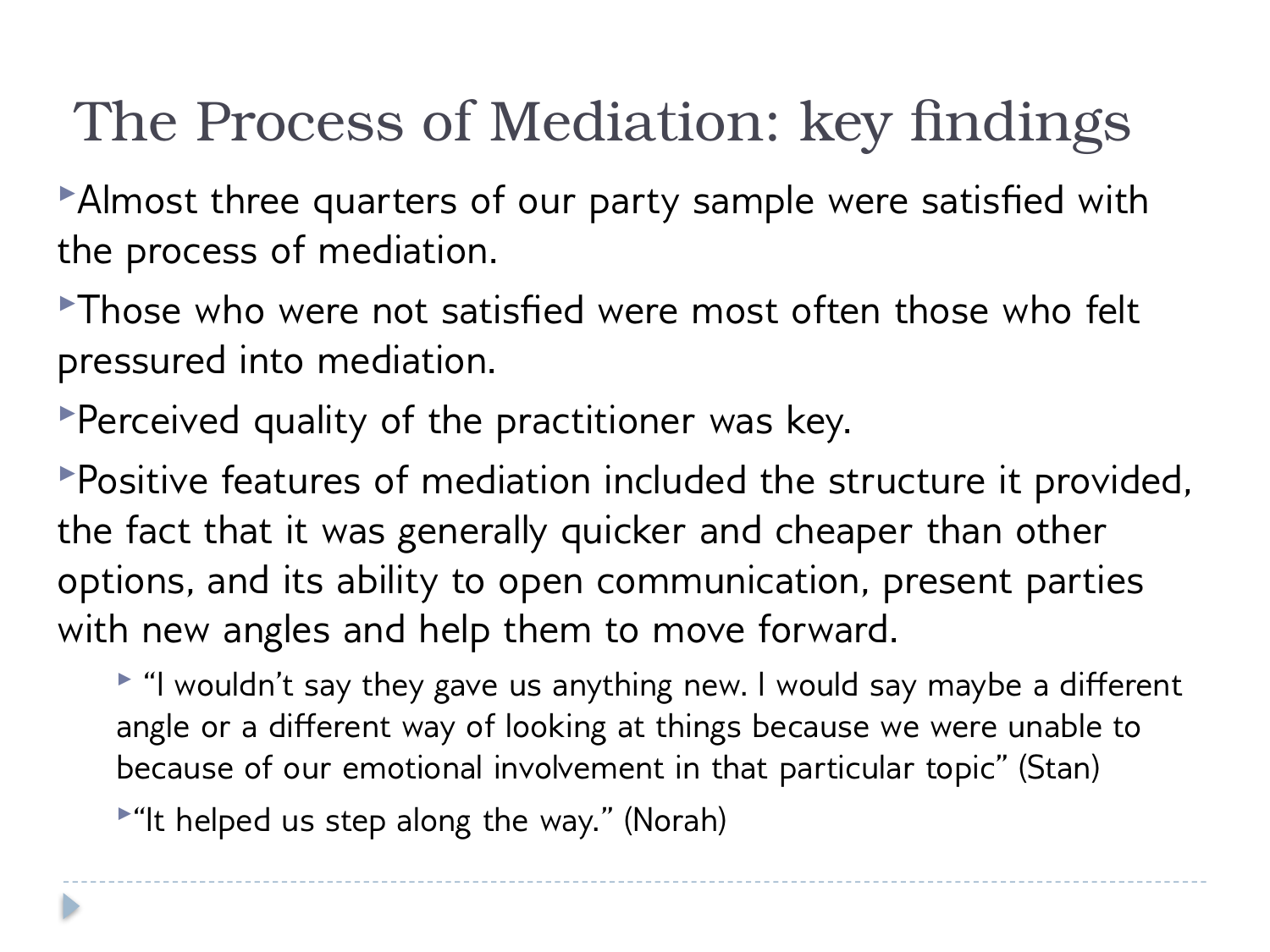

The Process of Mediation: key findings
Almost three quarters of our party sample were satisfied with the process of mediation.
Those who were not satisfied were most often those who felt pressured into mediation.
Perceived quality of the practitioner was key.
Positive features of mediation included the structure it provided, the fact that it was generally quicker and cheaper than other options, and its ability to open communication, present parties with new angles and help them to move forward.
 “I wouldn’t say they gave us anything new. I would say maybe a different angle or a different way of looking at things because we were unable to because of our emotional involvement in that particular topic” (Stan)
“It helped us step along the way.” (Norah)